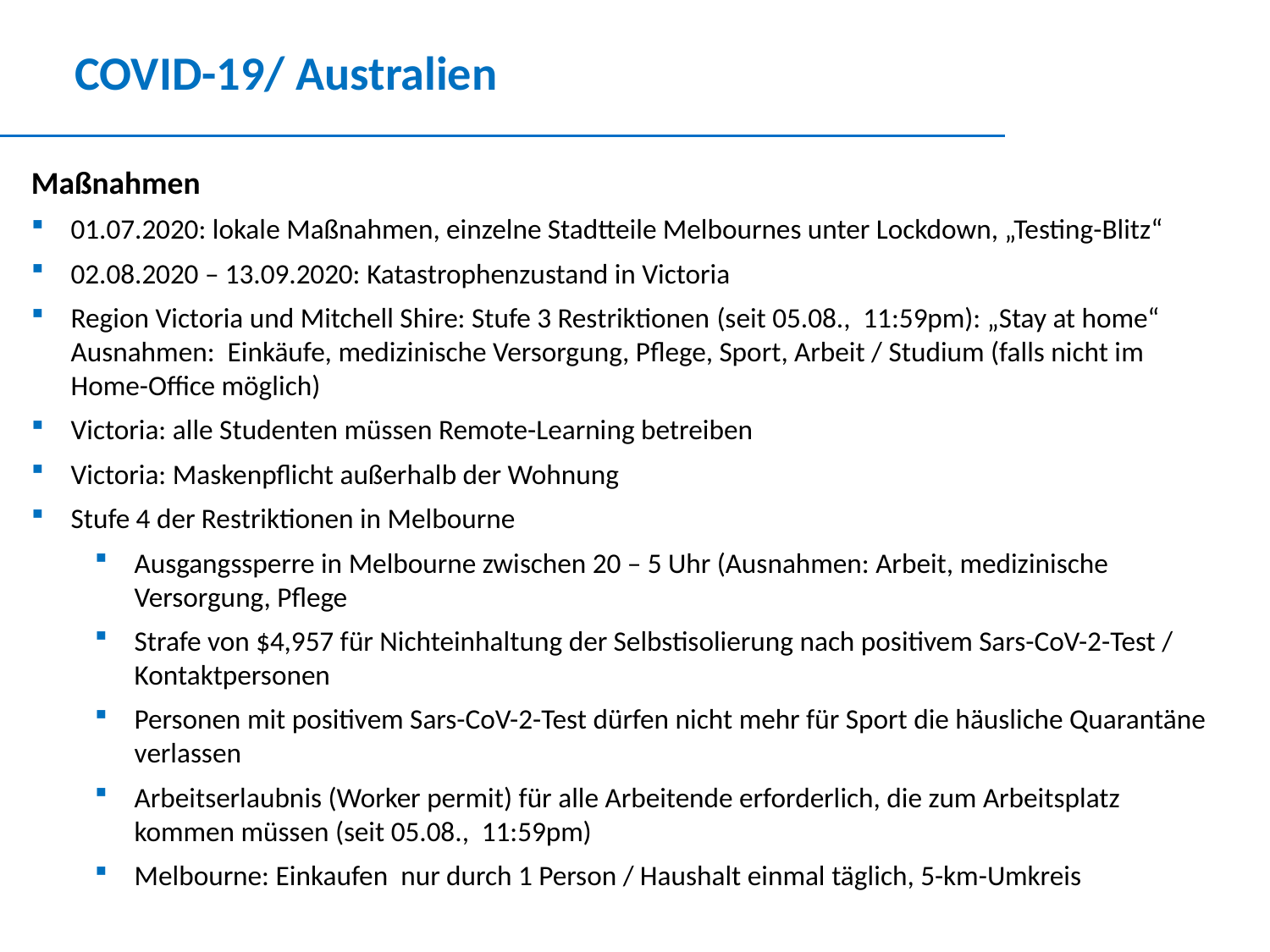

# COVID-19/ Australien
Maßnahmen
01.07.2020: lokale Maßnahmen, einzelne Stadtteile Melbournes unter Lockdown, „Testing-Blitz“
02.08.2020 – 13.09.2020: Katastrophenzustand in Victoria
Region Victoria und Mitchell Shire: Stufe 3 Restriktionen (seit 05.08.,  11:59pm): „Stay at home“ Ausnahmen:  Einkäufe, medizinische Versorgung, Pflege, Sport, Arbeit / Studium (falls nicht im Home-Office möglich)
Victoria: alle Studenten müssen Remote-Learning betreiben
Victoria: Maskenpflicht außerhalb der Wohnung
Stufe 4 der Restriktionen in Melbourne
Ausgangssperre in Melbourne zwischen 20 – 5 Uhr (Ausnahmen: Arbeit, medizinische Versorgung, Pflege
Strafe von $4,957 für Nichteinhaltung der Selbstisolierung nach positivem Sars-CoV-2-Test / Kontaktpersonen
Personen mit positivem Sars-CoV-2-Test dürfen nicht mehr für Sport die häusliche Quarantäne verlassen
Arbeitserlaubnis (Worker permit) für alle Arbeitende erforderlich, die zum Arbeitsplatz kommen müssen (seit 05.08.,  11:59pm)
Melbourne: Einkaufen  nur durch 1 Person / Haushalt einmal täglich, 5-km-Umkreis